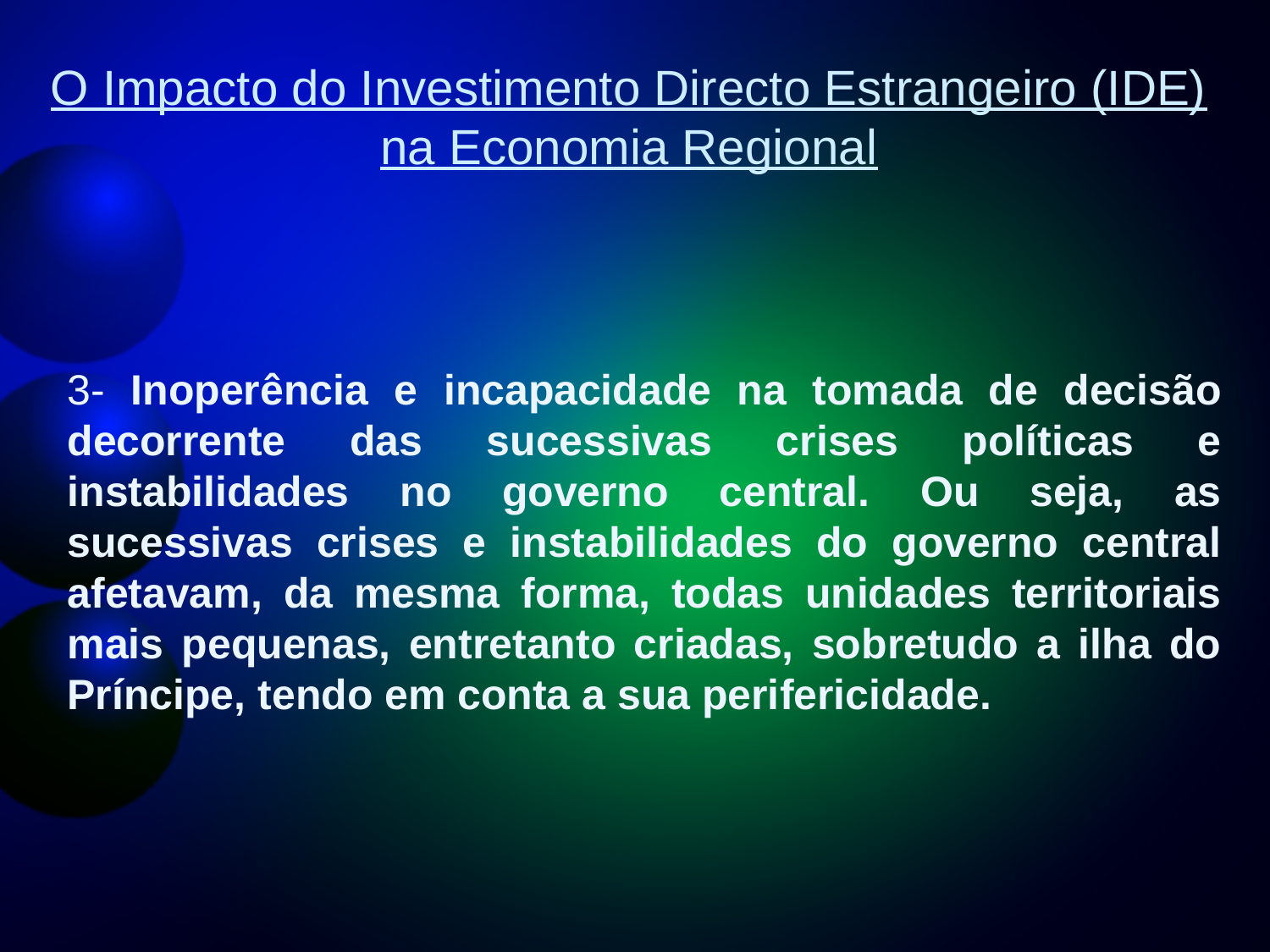

# O Impacto do Investimento Directo Estrangeiro (IDE) na Economia Regional

3- Inoperência e incapacidade na tomada de decisão decorrente das sucessivas crises políticas e instabilidades no governo central. Ou seja, as sucessivas crises e instabilidades do governo central afetavam, da mesma forma, todas unidades territoriais mais pequenas, entretanto criadas, sobretudo a ilha do Príncipe, tendo em conta a sua perifericidade.